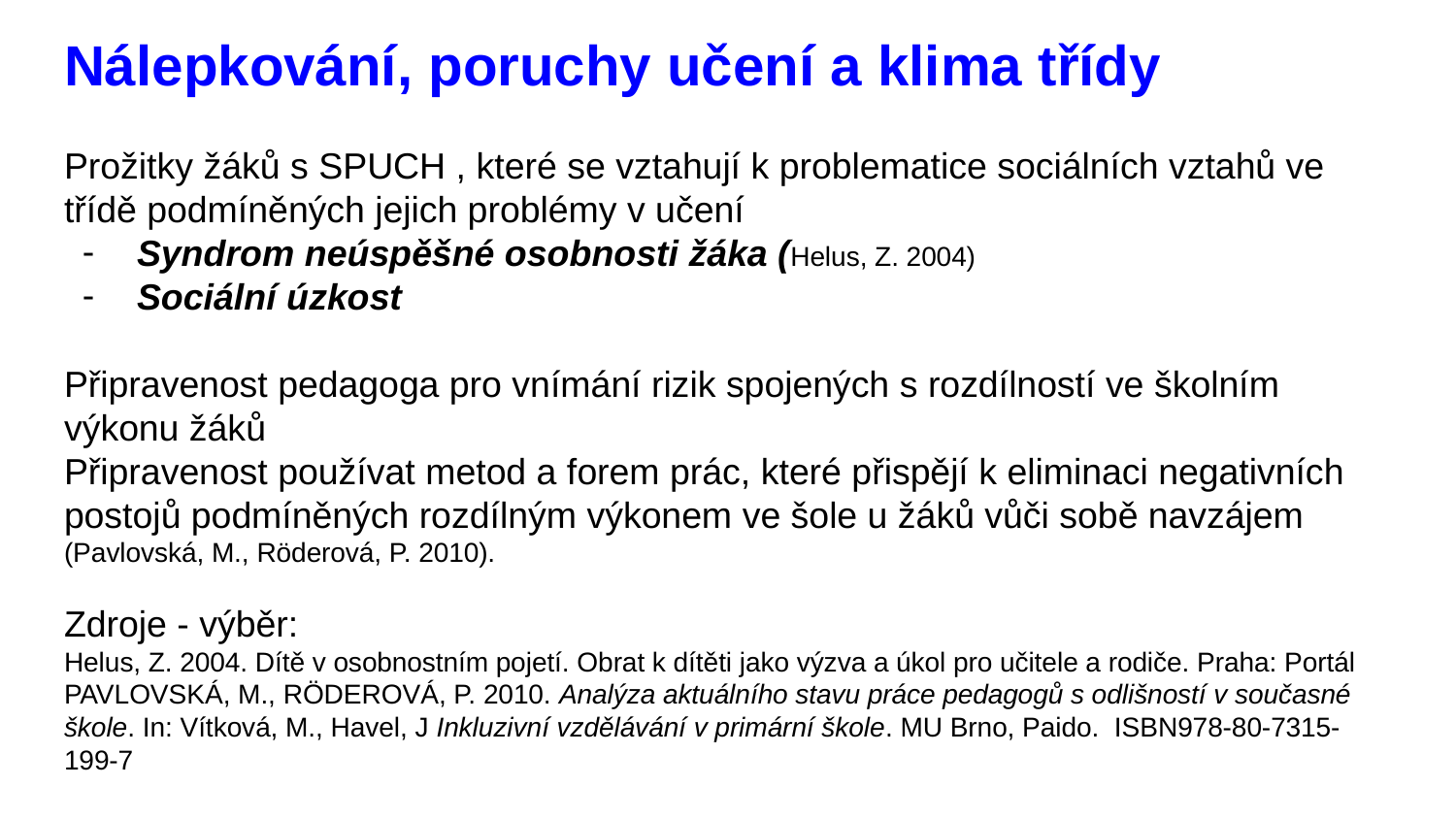

# Nálepkování, poruchy učení a klima třídy
Prožitky žáků s SPUCH , které se vztahují k problematice sociálních vztahů ve třídě podmíněných jejich problémy v učení
Syndrom neúspěšné osobnosti žáka (Helus, Z. 2004)
Sociální úzkost

Připravenost pedagoga pro vnímání rizik spojených s rozdílností ve školním výkonu žáků
Připravenost používat metod a forem prác, které přispějí k eliminaci negativních postojů podmíněných rozdílným výkonem ve šole u žáků vůči sobě navzájem (Pavlovská, M., Röderová, P. 2010).

Zdroje - výběr:
Helus, Z. 2004. Dítě v osobnostním pojetí. Obrat k dítěti jako výzva a úkol pro učitele a rodiče. Praha: Portál
PAVLOVSKÁ, M., RÖDEROVÁ, P. 2010. Analýza aktuálního stavu práce pedagogů s odlišností v současné škole. In: Vítková, M., Havel, J Inkluzivní vzdělávání v primární škole. MU Brno, Paido.  ISBN978-80-7315-199-7